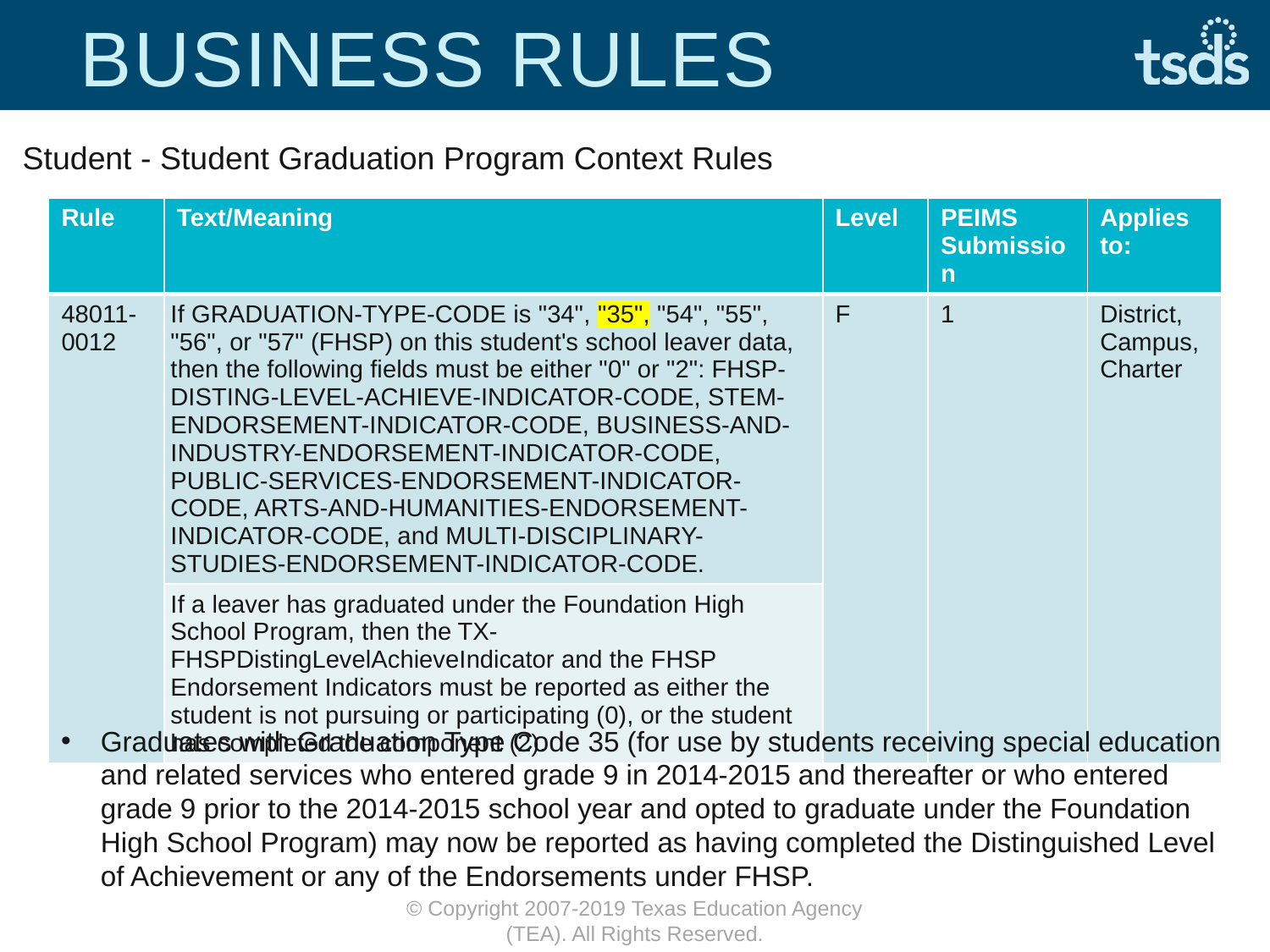

# Business Rules
Student - Student Graduation Program Context Rules
| Rule | Text/Meaning | Level | PEIMS Submission | Applies to: |
| --- | --- | --- | --- | --- |
| 48011-0012 | If GRADUATION-TYPE-CODE is "34", "35", "54", "55", "56", or "57" (FHSP) on this student's school leaver data, then the following fields must be either "0" or "2": FHSP-DISTING-LEVEL-ACHIEVE-INDICATOR-CODE, STEM-ENDORSEMENT-INDICATOR-CODE, BUSINESS-AND-INDUSTRY-ENDORSEMENT-INDICATOR-CODE, PUBLIC-SERVICES-ENDORSEMENT-INDICATOR-CODE, ARTS-AND-HUMANITIES-ENDORSEMENT-INDICATOR-CODE, and MULTI-DISCIPLINARY-STUDIES-ENDORSEMENT-INDICATOR-CODE. | F | 1 | District, Campus, Charter |
|  | If a leaver has graduated under the Foundation High School Program, then the TX-FHSPDistingLevelAchieveIndicator and the FHSP Endorsement Indicators must be reported as either the student is not pursuing or participating (0), or the student has completed the component (2). |  |  |  |
Graduates with Graduation Type Code 35 (for use by students receiving special education and related services who entered grade 9 in 2014-2015 and thereafter or who entered grade 9 prior to the 2014-2015 school year and opted to graduate under the Foundation High School Program) may now be reported as having completed the Distinguished Level of Achievement or any of the Endorsements under FHSP.